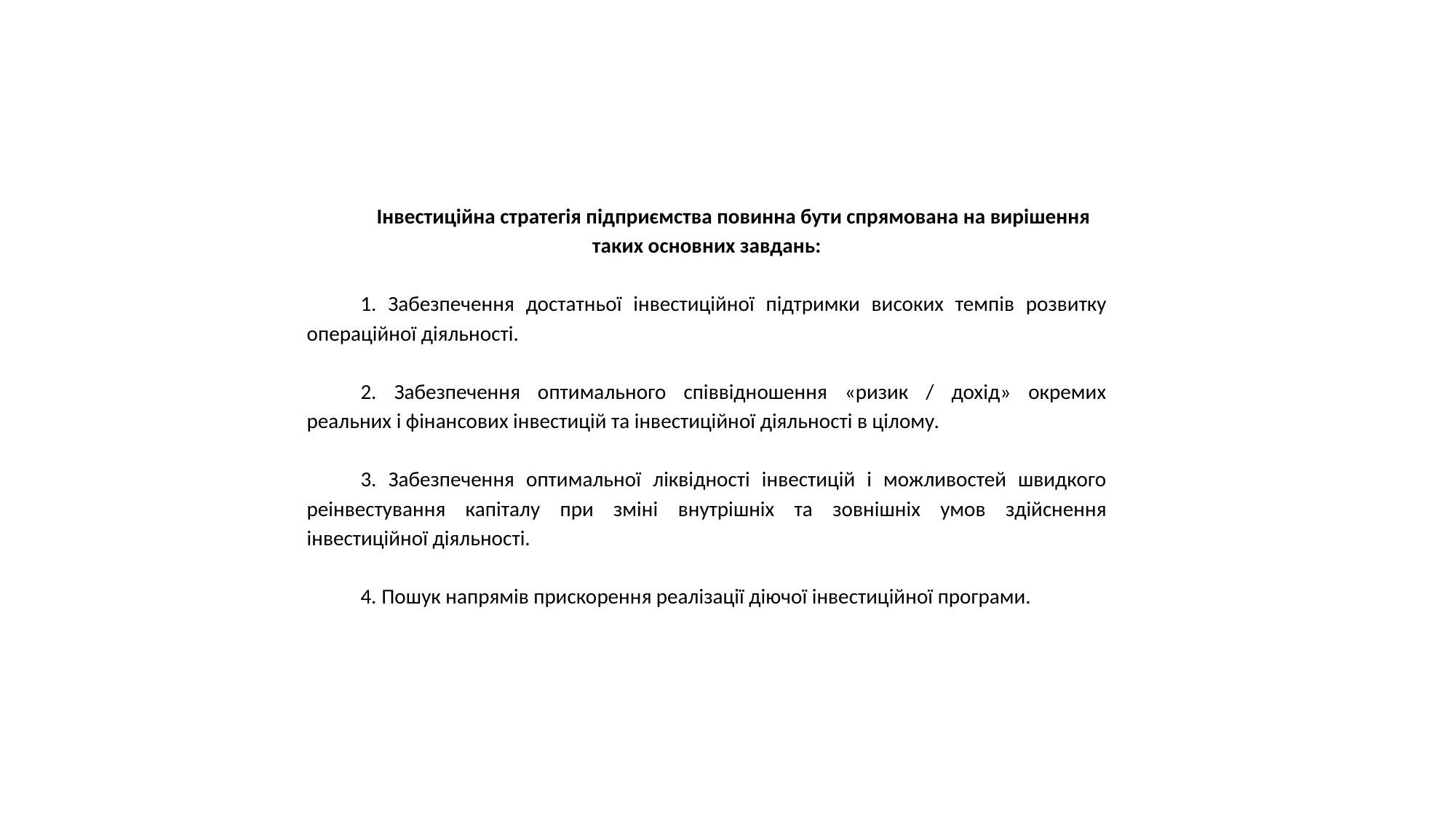

Інвестиційна стратегія підприємства повинна бути спрямована на вирішення таких основних завдань:

1. Забезпечення достатньої інвестиційної підтримки високих темпів розвитку операційної діяльності.

2. Забезпечення оптимального співвідношення «ризик / дохід» окремих реальних і фінансових інвестицій та інвестиційної діяльності в цілому.

3. Забезпечення оптимальної ліквідності інвестицій і можливостей швидкого реінвестування капіталу при зміні внутрішніх та зовнішніх умов здійснення інвестиційної діяльності.

4. Пошук напрямів прискорення реалізації діючої інвестиційної програми.